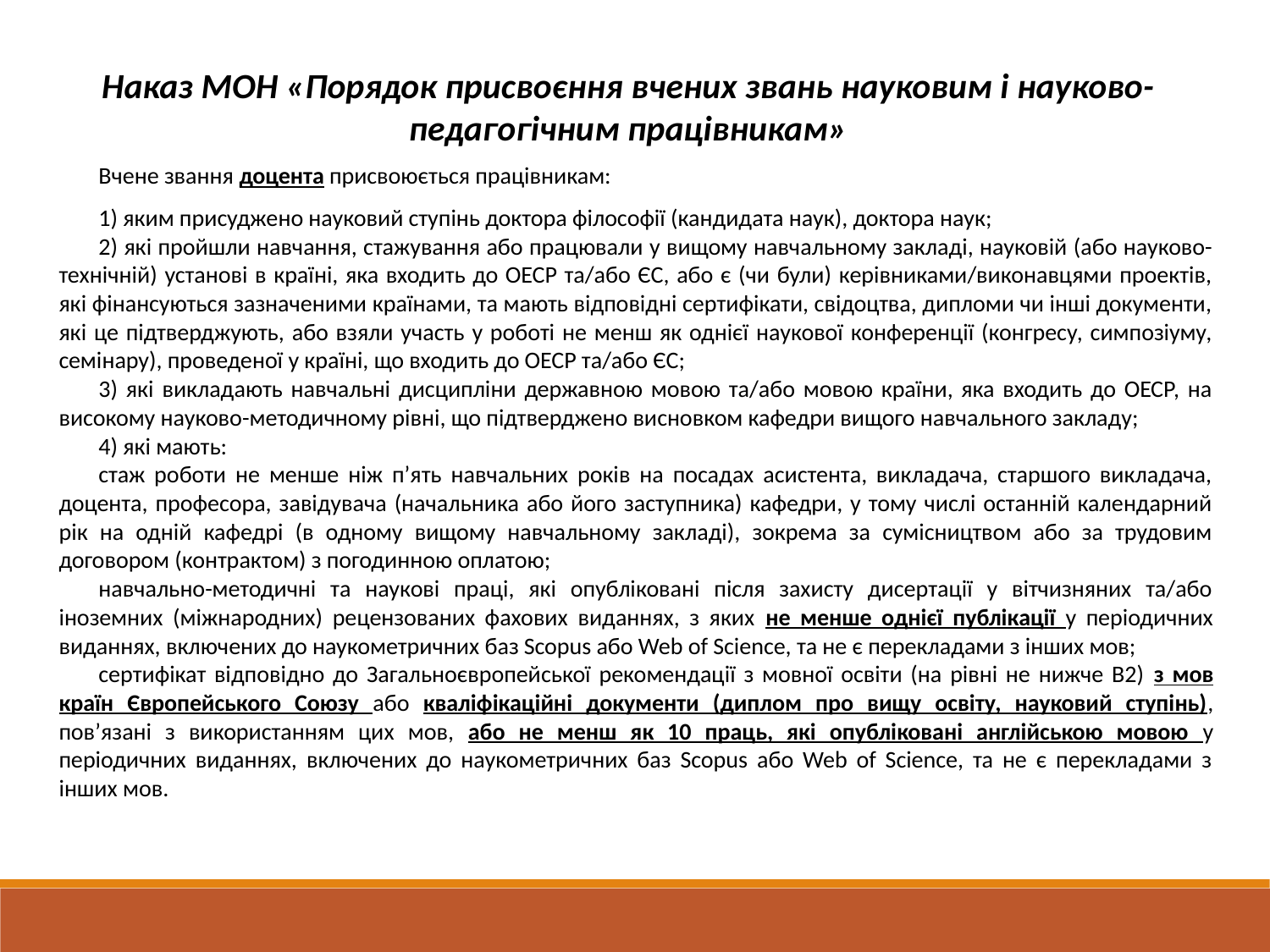

Наказ МОН «Порядок присвоєння вчених звань науковим і науково-педагогічним працівникам»

Вчене звання доцента присвоюється працівникам:
1) яким присуджено науковий ступінь доктора філософії (кандидата наук), доктора наук;
2) які пройшли навчання, стажування або працювали у вищому навчальному закладі, науковій (або науково-технічній) установі в країні, яка входить до ОЕСР та/або ЄС, або є (чи були) керівниками/виконавцями проектів, які фінансуються зазначеними країнами, та мають відповідні сертифікати, свідоцтва, дипломи чи інші документи, які це підтверджують, або взяли участь у роботі не менш як однієї наукової конференції (конгресу, симпозіуму, семінару), проведеної у країні, що входить до ОЕСР та/або ЄС;
3) які викладають навчальні дисципліни державною мовою та/або мовою країни, яка входить до ОЕСР, на високому науково-методичному рівні, що підтверджено висновком кафедри вищого навчального закладу;
4) які мають:
стаж роботи не менше ніж п’ять навчальних років на посадах асистента, викладача, старшого викладача, доцента, професора, завідувача (начальника або його заступника) кафедри, у тому числі останній календарний рік на одній кафедрі (в одному вищому навчальному закладі), зокрема за сумісництвом або за трудовим договором (контрактом) з погодинною оплатою;
навчально-методичні та наукові праці, які опубліковані після захисту дисертації у вітчизняних та/або іноземних (міжнародних) рецензованих фахових виданнях, з яких не менше однієї публікації у періодичних виданнях, включених до наукометричних баз Scopus або Web of Science, та не є перекладами з інших мов;
сертифікат відповідно до Загальноєвропейської рекомендації з мовної освіти (на рівні не нижче В2) з мов країн Європейського Союзу або кваліфікаційні документи (диплом про вищу освіту, науковий ступінь), пов’язані з використанням цих мов, або не менш як 10 праць, які опубліковані англійською мовою у періодичних виданнях, включених до наукометричних баз Scopus або Web of Science, та не є перекладами з інших мов.